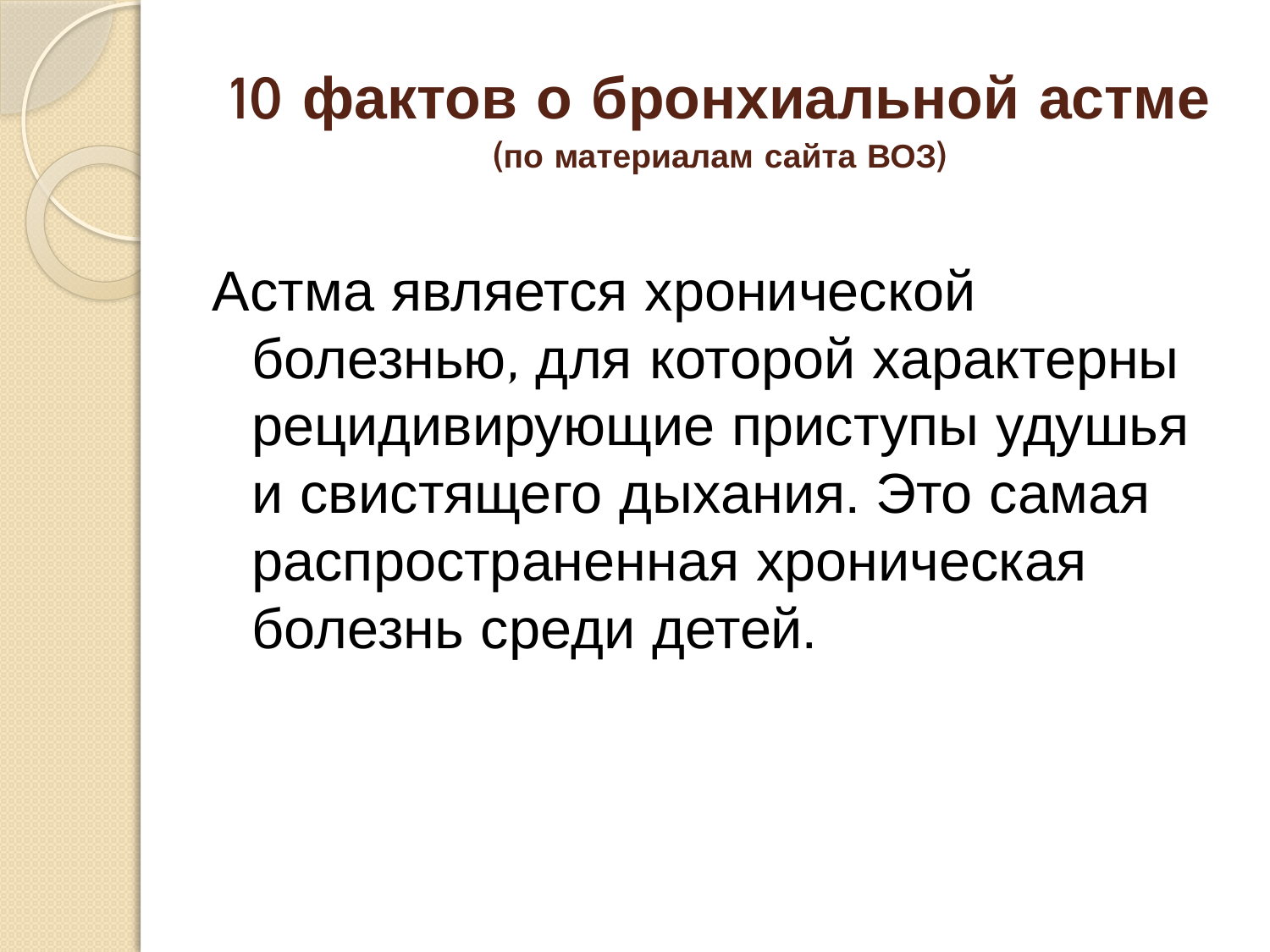

# 10 фактов о бронхиальной астме (по материалам сайта ВОЗ)
Астма является хронической болезнью, для которой характерны рецидивирующие приступы удушья и свистящего дыхания. Это самая распространенная хроническая болезнь среди детей.